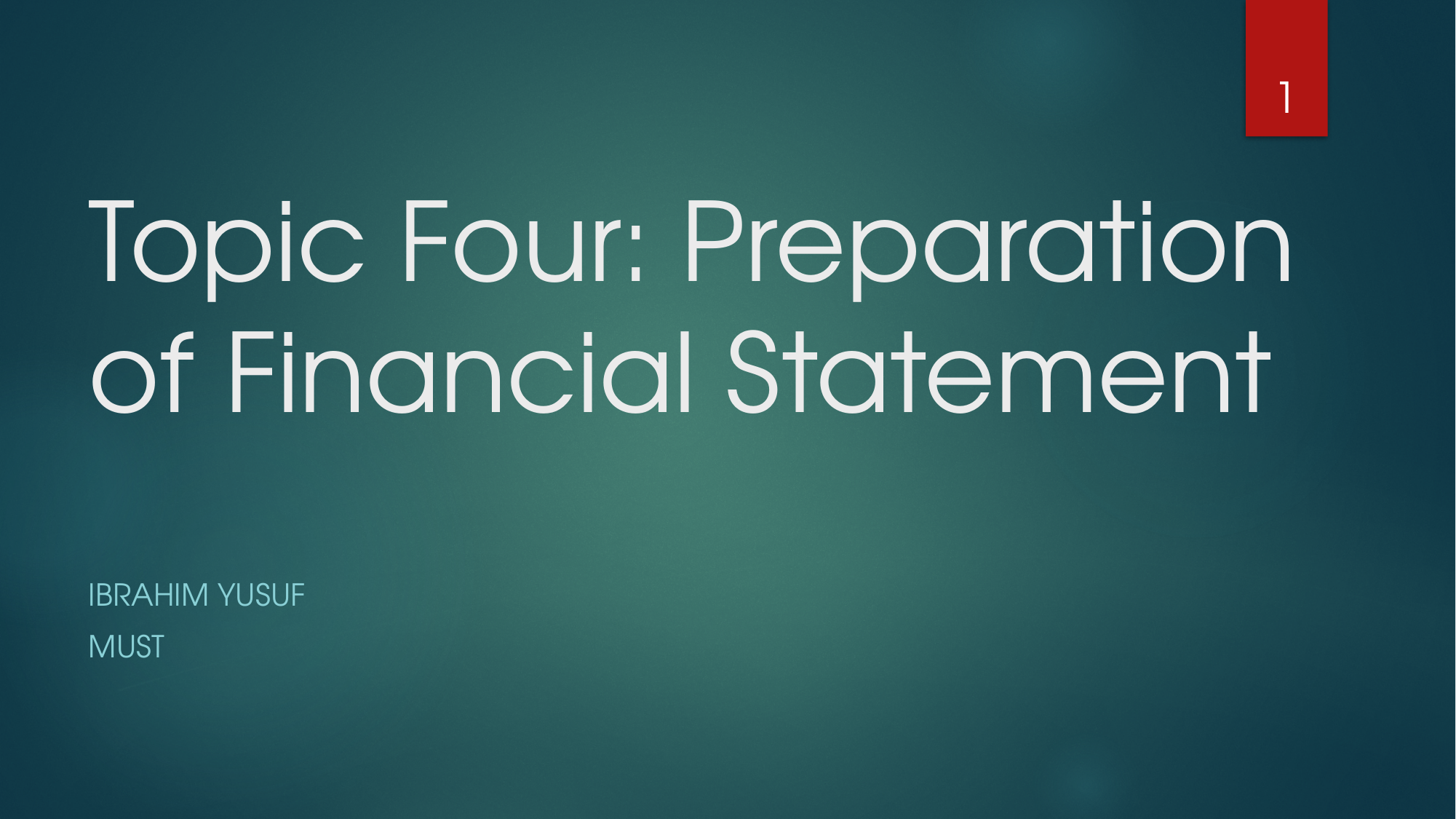

1
# Topic Four: Preparation of Financial Statement
Ibrahim Yusuf
MUST